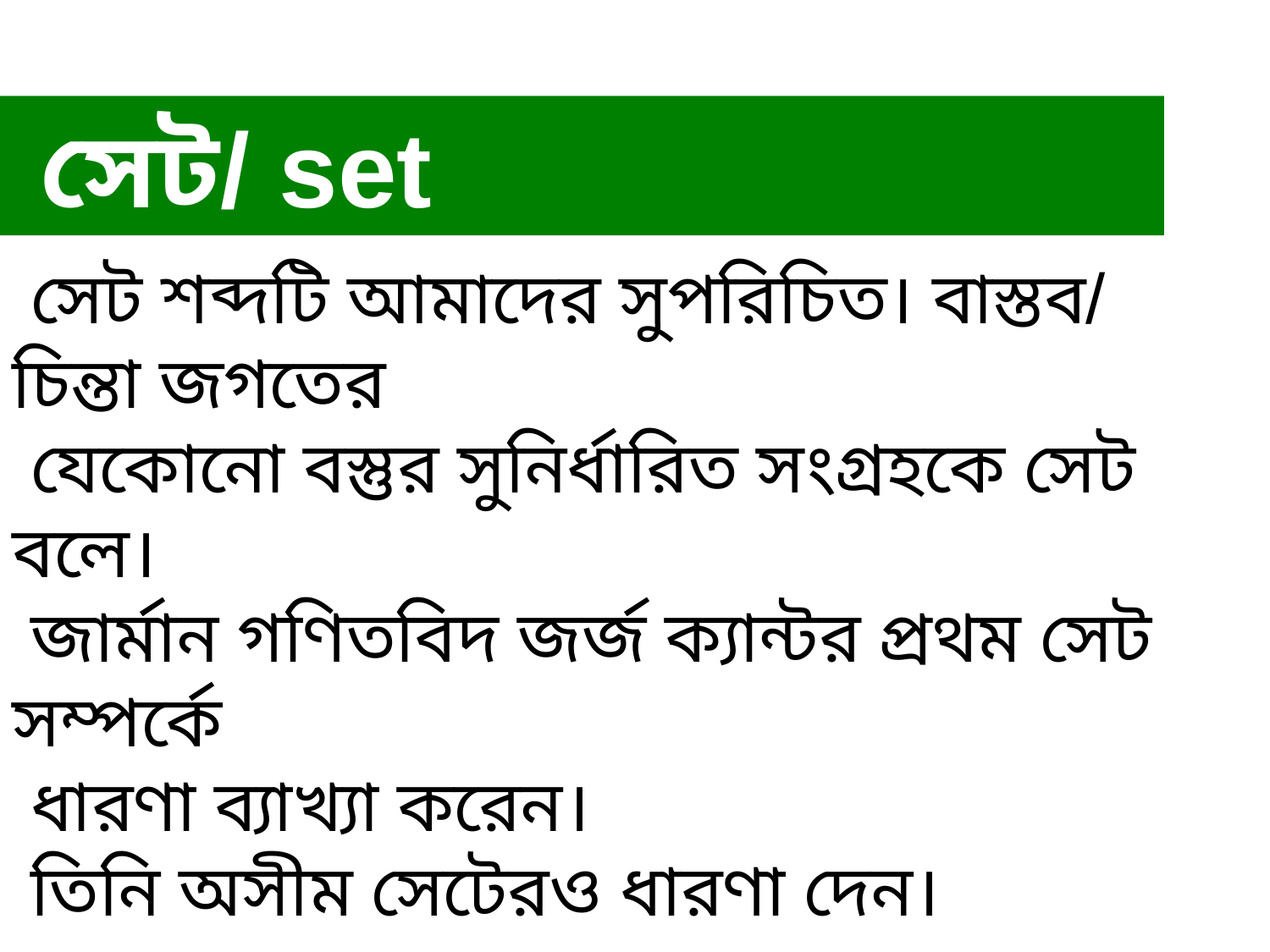

সেট/ set
 সেট শব্দটি আমাদের সুপরিচিত। বাস্তব/ চিন্তা জগতের
 যেকোনো বস্তুর সুনির্ধারিত সংগ্রহকে সেট বলে।
 জার্মান গণিতবিদ জর্জ ক্যান্টর প্রথম সেট সম্পর্কে
 ধারণা ব্যাখ্যা করেন।
 তিনি অসীম সেটেরও ধারণা দেন।